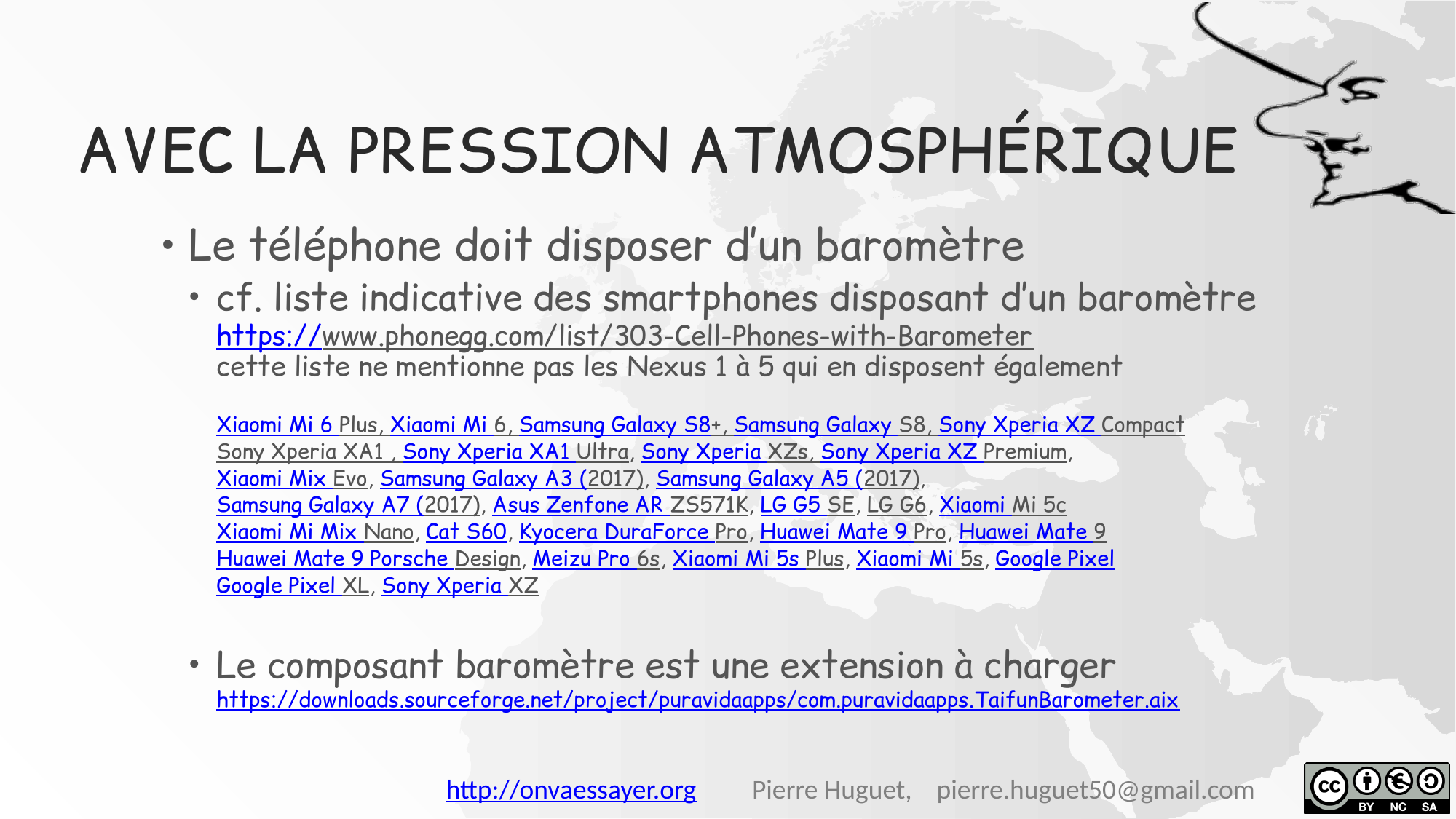

# avec la pression Atmosphérique
Le téléphone doit disposer d’un baromètre
cf. liste indicative des smartphones disposant d’un baromètre https://www.phonegg.com/list/303-Cell-Phones-with-Barometer
cette liste ne mentionne pas les Nexus 1 à 5 qui en disposent également
Xiaomi Mi 6 Plus, Xiaomi Mi 6, Samsung Galaxy S8+, Samsung Galaxy S8, Sony Xperia XZ Compact
Sony Xperia XA1 , Sony Xperia XA1 Ultra, Sony Xperia XZs, Sony Xperia XZ Premium,
Xiaomi Mix Evo, Samsung Galaxy A3 (2017), Samsung Galaxy A5 (2017),
Samsung Galaxy A7 (2017), Asus Zenfone AR ZS571K, LG G5 SE, LG G6, Xiaomi Mi 5c
Xiaomi Mi Mix Nano, Cat S60, Kyocera DuraForce Pro, Huawei Mate 9 Pro, Huawei Mate 9
Huawei Mate 9 Porsche Design, Meizu Pro 6s, Xiaomi Mi 5s Plus, Xiaomi Mi 5s, Google Pixel
Google Pixel XL, Sony Xperia XZ
Le composant baromètre est une extension à charger
https://downloads.sourceforge.net/project/puravidaapps/com.puravidaapps.TaifunBarometer.aix